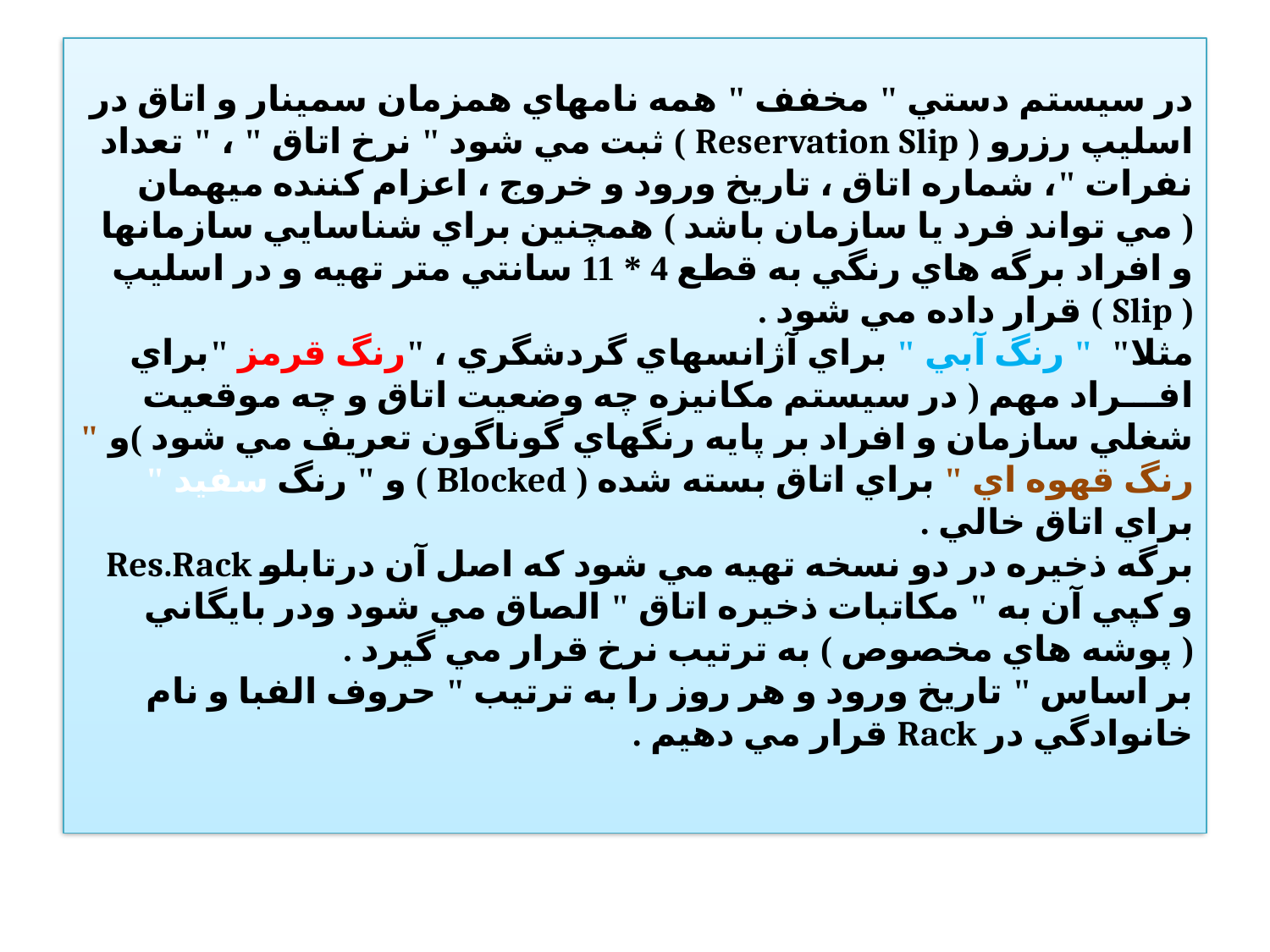

# در سيستم دستي " مخفف " همه نامهاي همزمان سمينار و اتاق در اسليپ رزرو ( Reservation Slip ) ثبت مي شود " نرخ اتاق " ، " تعداد نفرات "، شماره اتاق ، تاريخ ورود و خروج ، اعزام كننده ميهمان ( مي تواند فرد يا سازمان باشد ) همچنين براي شناسايي سازمانها و افراد برگه هاي رنگي به قطع 4 * 11 سانتي متر تهيه و در اسليپ ( Slip ) قرار داده مي شود . مثلا"  " رنگ آبي " براي آژانسهاي گردشگري ، "رنگ قرمز "براي افـــراد مهم ( در سيستم مكانيزه چه وضعيت اتاق و چه موقعيت شغلي سازمان و افراد بر پايه رنگهاي گوناگون تعريف مي شود )و " رنگ قهوه اي " براي اتاق بسته شده ( Blocked ) و " رنگ سفيد " براي اتاق خالي . برگه ذخيره در دو نسخه تهيه مي شود كه اصل آن درتابلو Res.Rack و كپي آن به " مكاتبات ذخيره اتاق " الصاق مي شود ودر بايگاني ( پوشه هاي مخصوص ) به ترتيب نرخ قرار مي گيرد . بر اساس " تاريخ ورود و هر روز را به ترتيب " حروف الفبا و نام خانوادگي در Rack قرار مي دهيم .